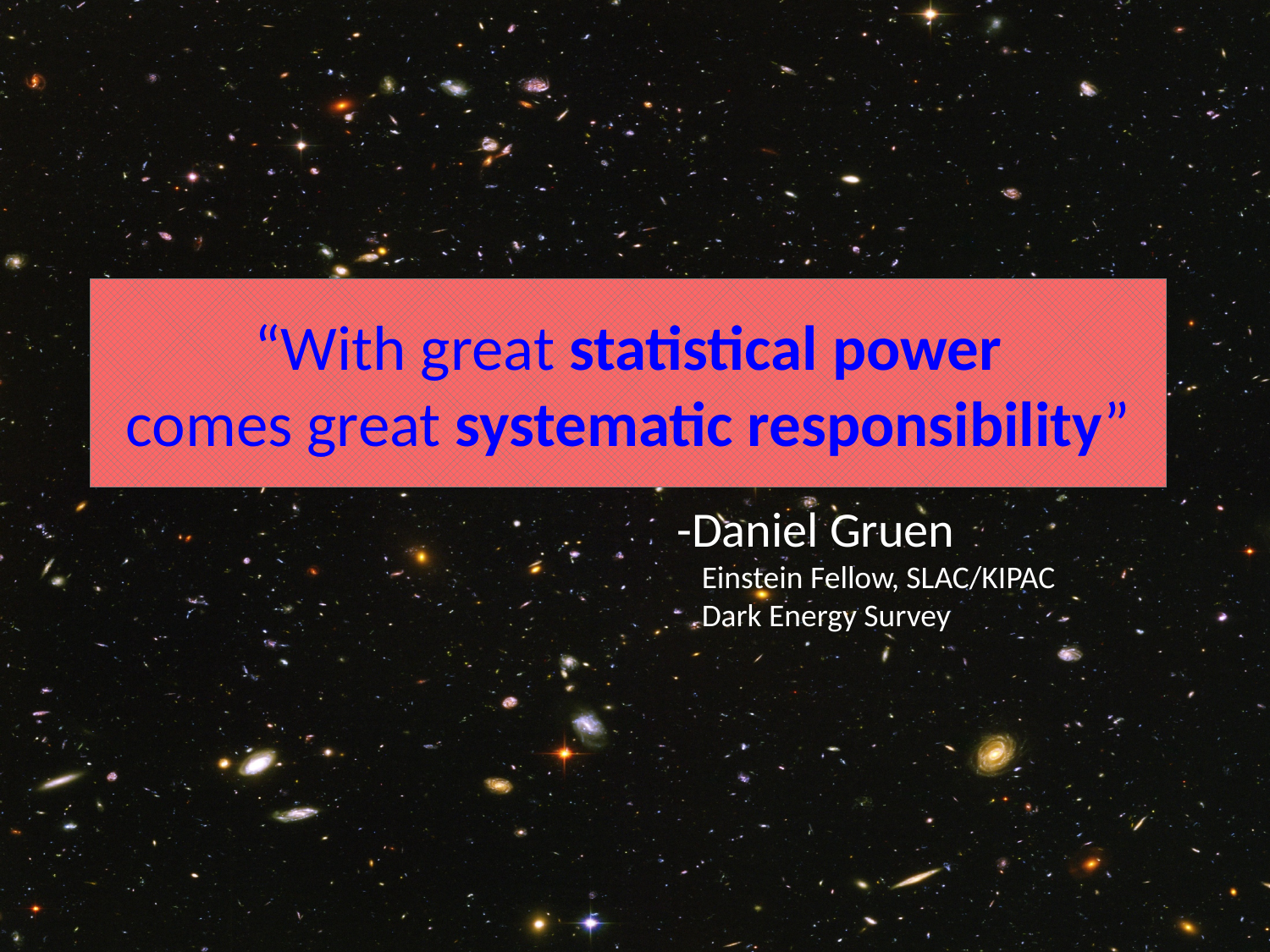

“With great statistical power
comes great systematic responsibility”
-Daniel Gruen
Einstein Fellow, SLAC/KIPAC
Dark Energy Survey